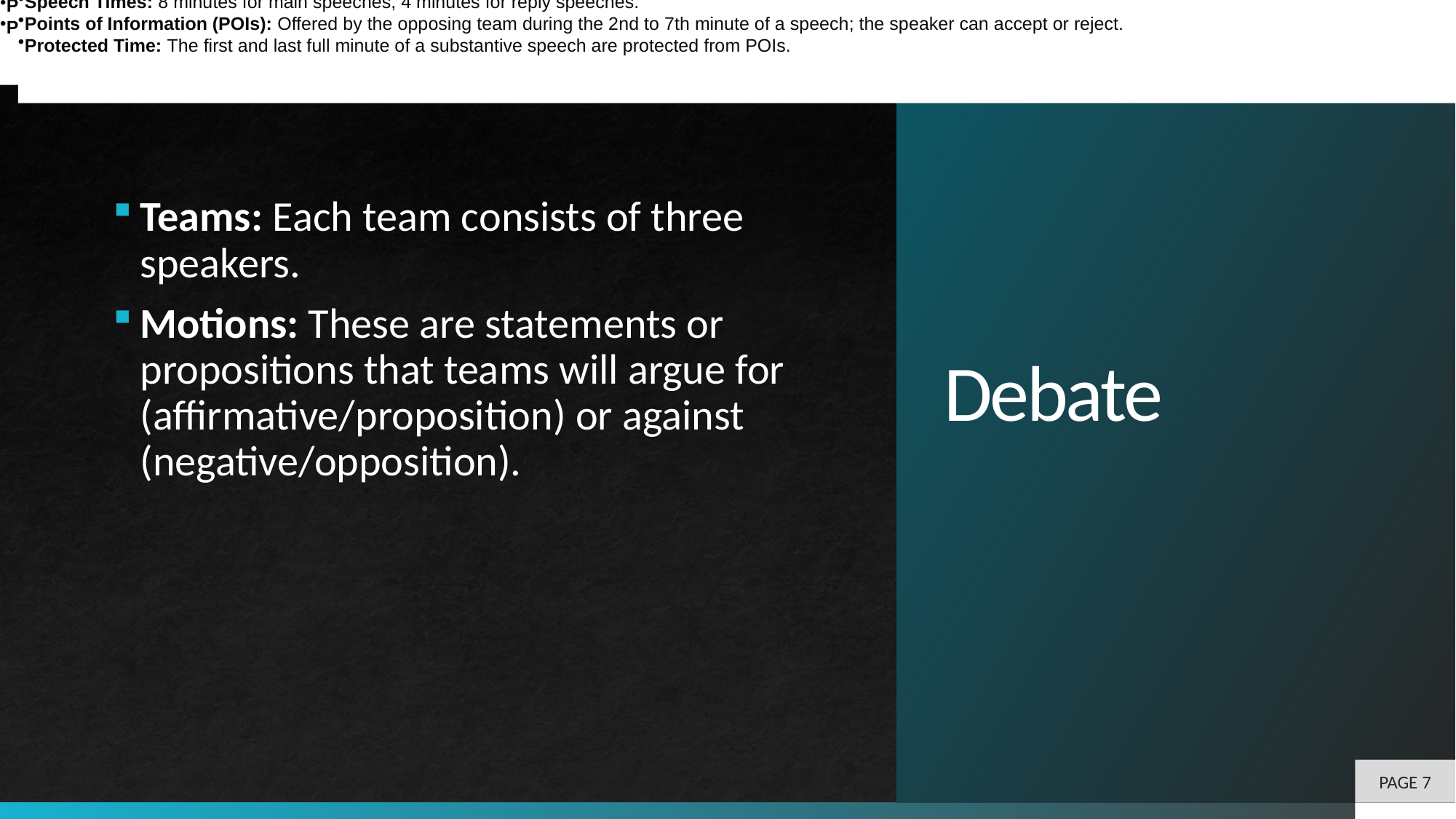

Debate Structure & Timing
Teams: Two teams (Government/Opposition) with 3 speakers each.
Speech Times: 8 minutes for main speeches, 4 minutes for reply speeches.
Points of Information (POIs): Offered by the opposing team during the 2nd to 7th minute of a speech; the speaker can accept or reject.
Protected Time: The first and last full minute of a substantive speech are protected from POIs.

# Debate
Debate Structure & Timing
Teams: Two teams (Government/Opposition) with 3 speakers each.
Speech Times: 8 minutes for main speeches, 4 minutes for reply speeches.
Points of Information (POIs): Offered by the opposing team during the 2nd to 7th minute of a speech; the speaker can accept or reject.
Protected Time: The first and last full minute of a substantive speech are protected from POIs.

Teams: Each team consists of three speakers.
Motions: These are statements or propositions that teams will argue for (affirmative/proposition) or against (negative/opposition).

PAGE 7